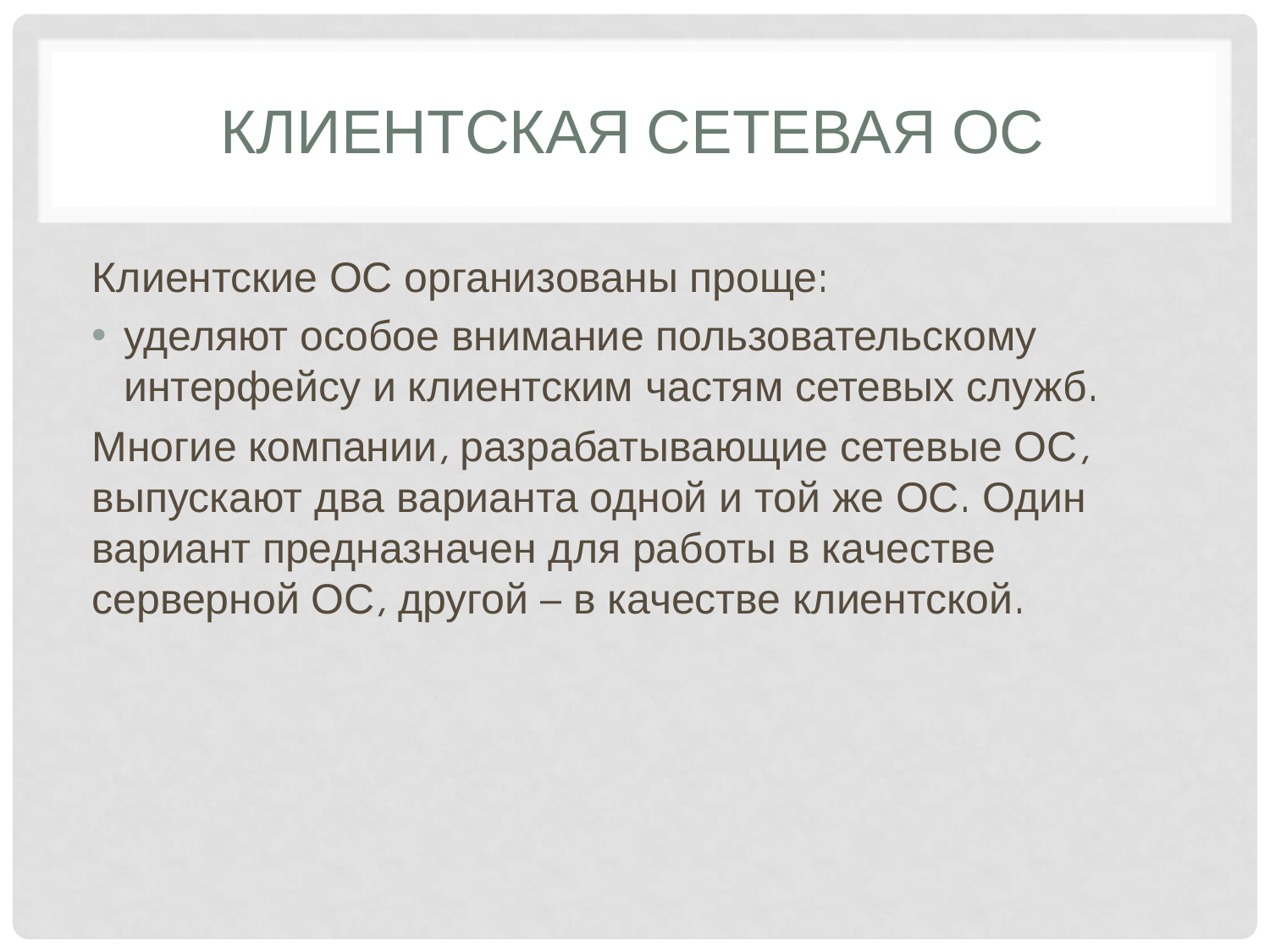

# Клиентская сетевая ос
Клиентские ОС организованы проще:
уделяют особое внимание пользовательскому интерфейсу и клиентским частям сетевых служб.
Многие компании, разрабатывающие сетевые ОС, выпускают два варианта одной и той же ОС. Один вариант предназначен для работы в качестве серверной ОС, другой – в качестве клиентской.